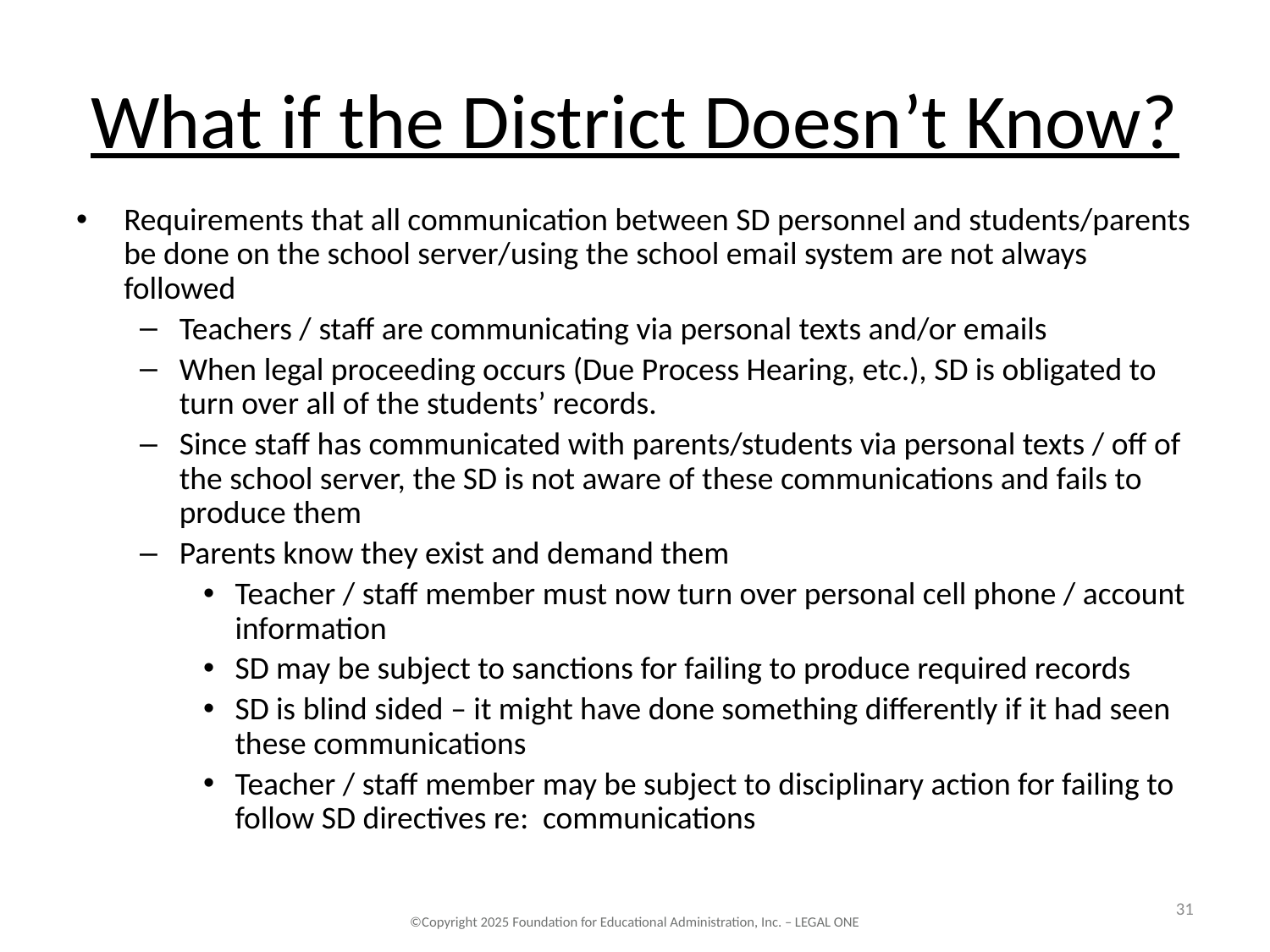

# What if the District Doesn’t Know?
Requirements that all communication between SD personnel and students/parents be done on the school server/using the school email system are not always followed
Teachers / staff are communicating via personal texts and/or emails
When legal proceeding occurs (Due Process Hearing, etc.), SD is obligated to turn over all of the students’ records.
Since staff has communicated with parents/students via personal texts / off of the school server, the SD is not aware of these communications and fails to produce them
Parents know they exist and demand them
Teacher / staff member must now turn over personal cell phone / account information
SD may be subject to sanctions for failing to produce required records
SD is blind sided – it might have done something differently if it had seen these communications
Teacher / staff member may be subject to disciplinary action for failing to follow SD directives re:  communications
31